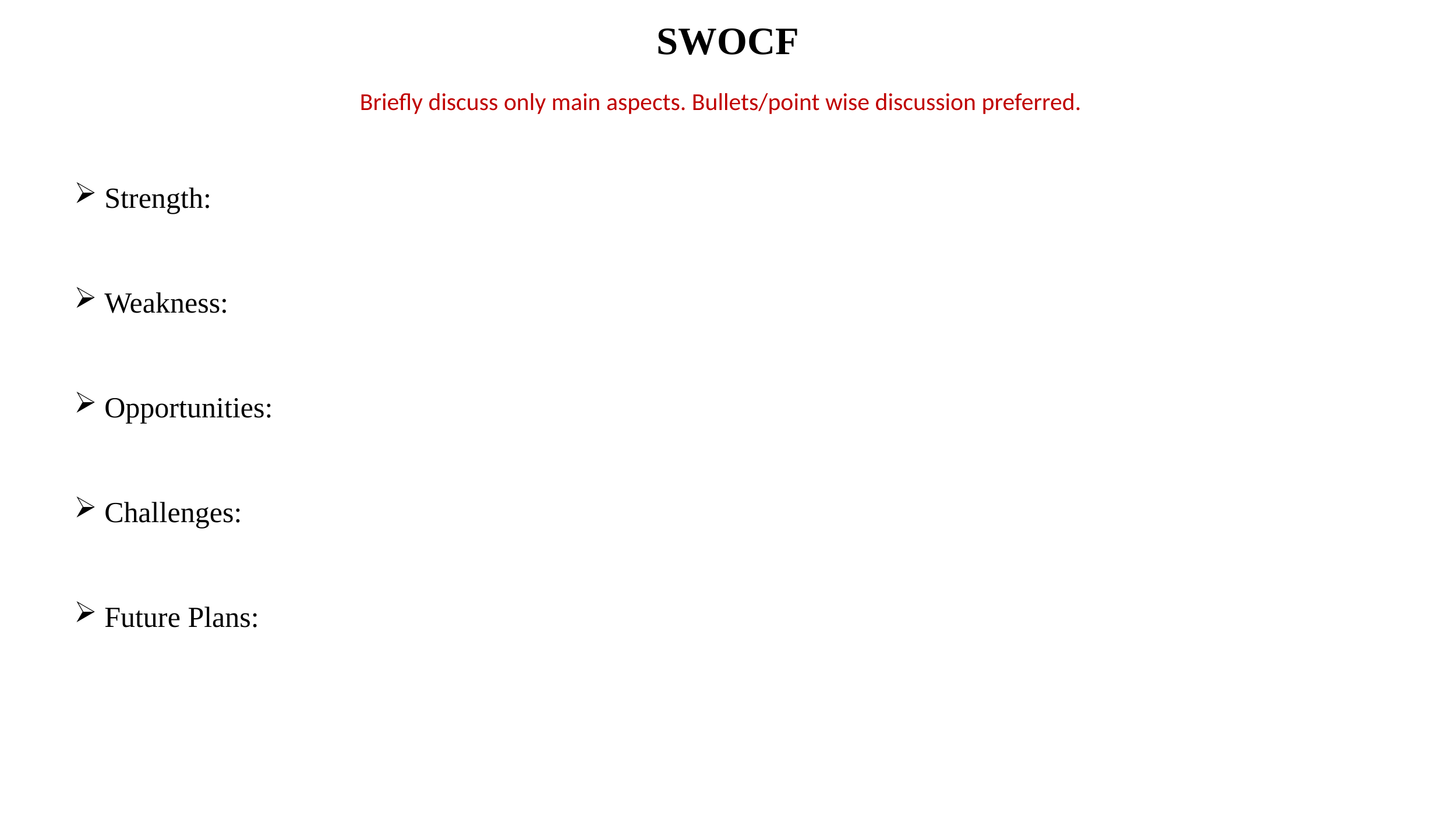

SWOCF
Briefly discuss only main aspects. Bullets/point wise discussion preferred.
 Strength:

 Weakness:

 Opportunities:

 Challenges:

 Future Plans: